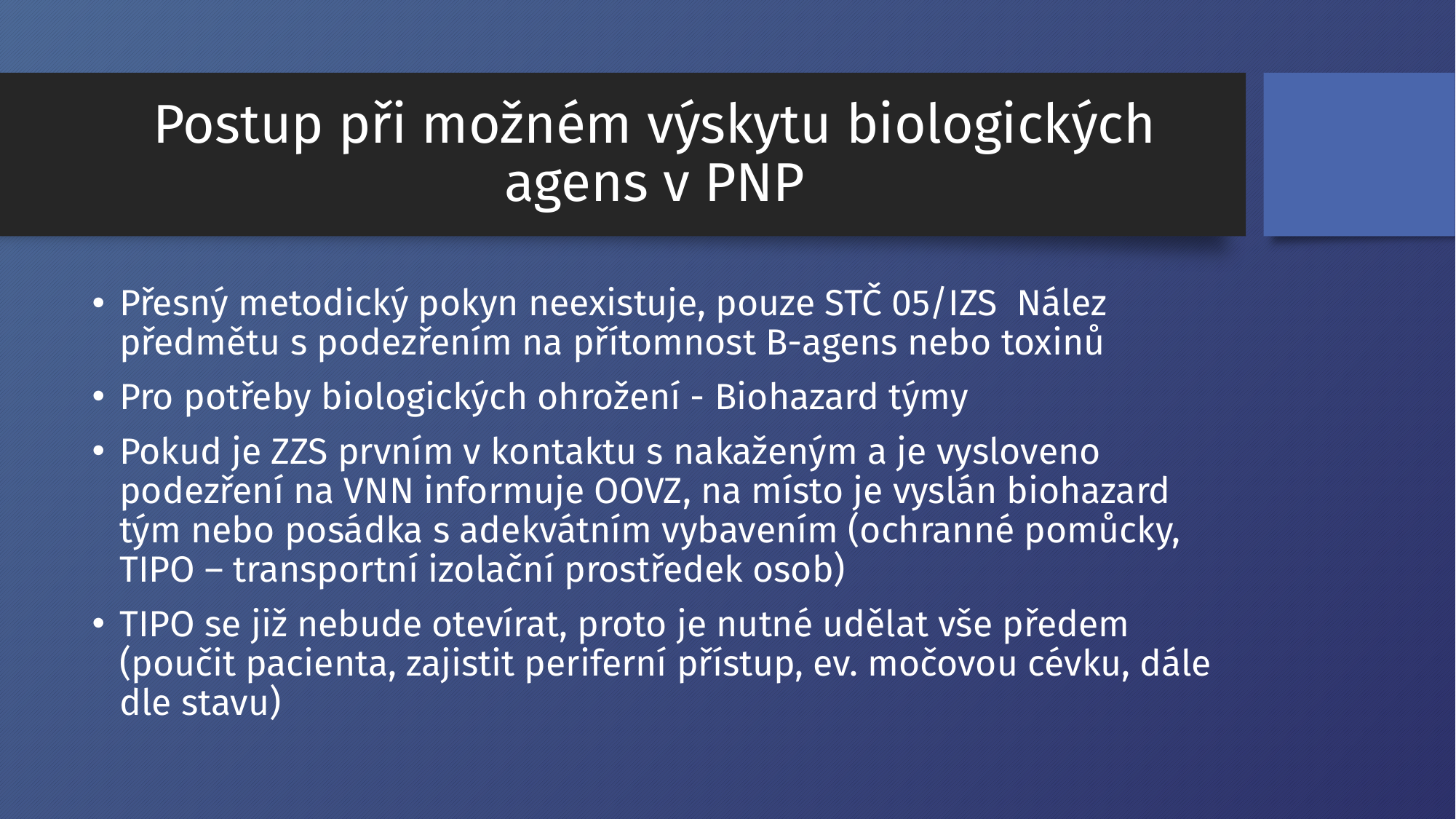

# Postup při možném výskytu biologických agens v PNP
Přesný metodický pokyn neexistuje, pouze STČ 05/IZS  Nález předmětu s podezřením na přítomnost B-agens nebo toxinů
Pro potřeby biologických ohrožení - Biohazard týmy
Pokud je ZZS prvním v kontaktu s nakaženým a je vysloveno podezření na VNN informuje OOVZ, na místo je vyslán biohazard tým nebo posádka s adekvátním vybavením (ochranné pomůcky, TIPO – transportní izolační prostředek osob)
TIPO se již nebude otevírat, proto je nutné udělat vše předem (poučit pacienta, zajistit periferní přístup, ev. močovou cévku, dále dle stavu)